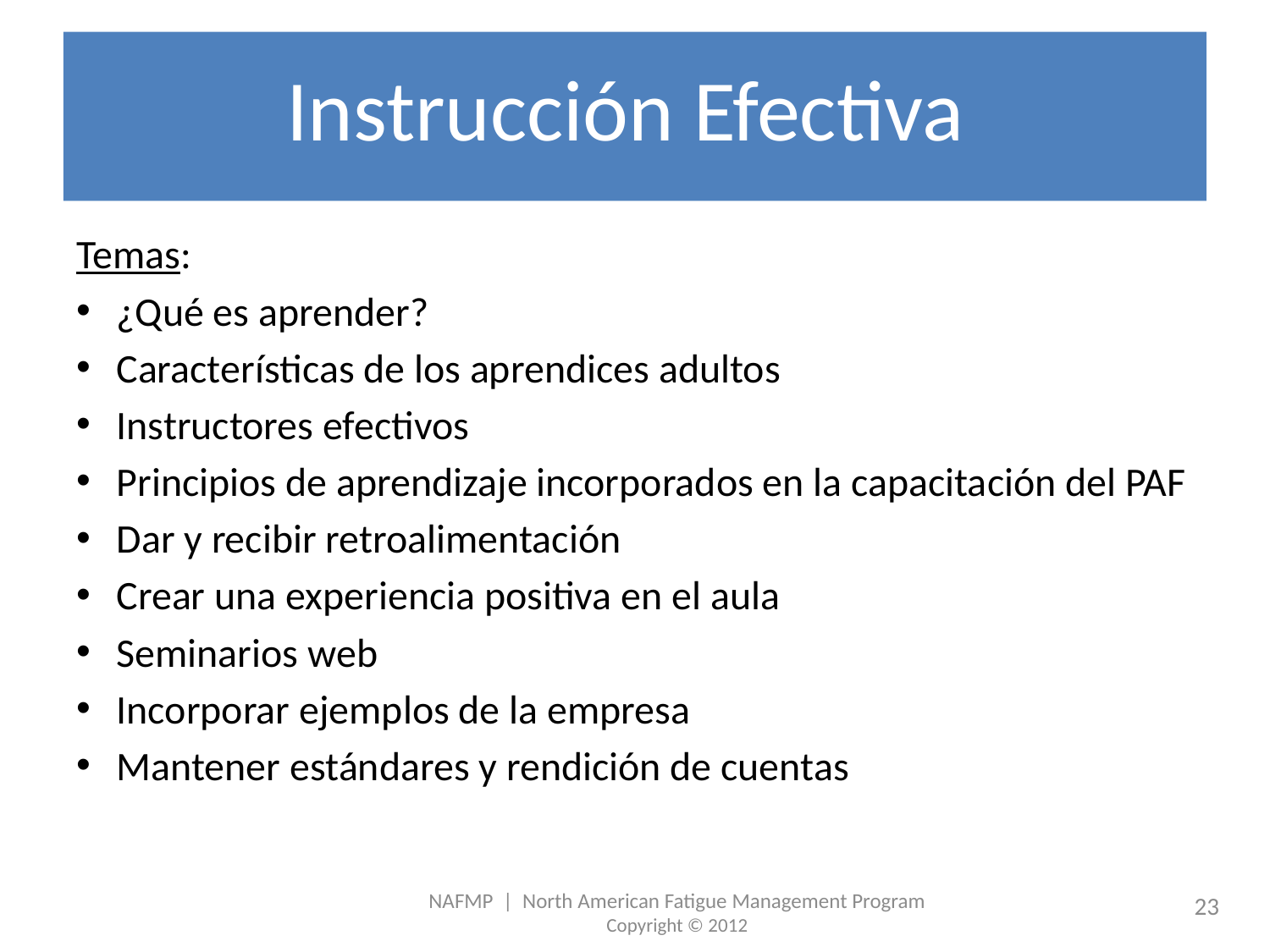

# Instrucción Efectiva
Temas:
¿Qué es aprender?
Características de los aprendices adultos
Instructores efectivos
Principios de aprendizaje incorporados en la capacitación del PAF
Dar y recibir retroalimentación
Crear una experiencia positiva en el aula
Seminarios web
Incorporar ejemplos de la empresa
Mantener estándares y rendición de cuentas